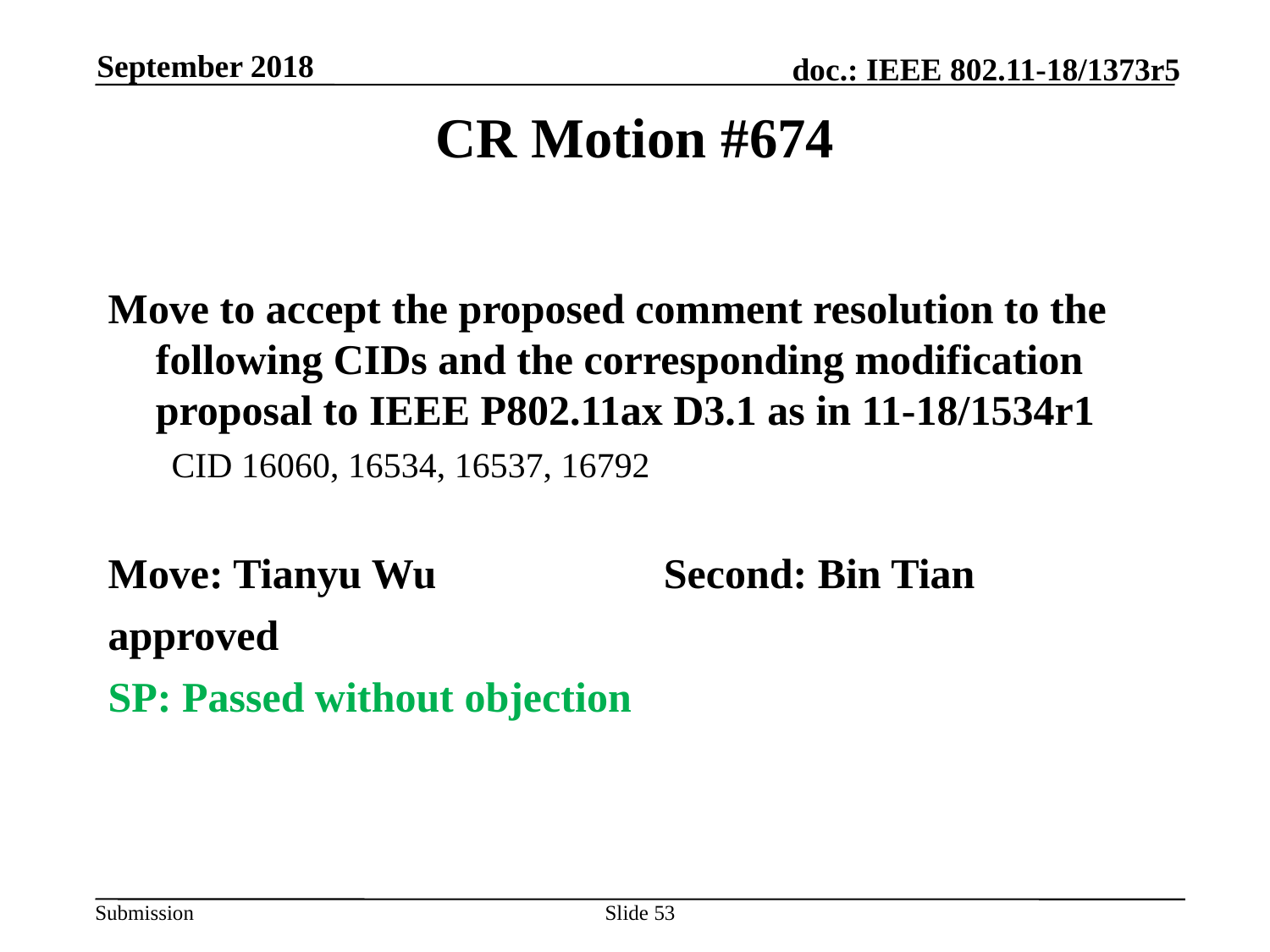

September 2018
# CR Motion #674
Move to accept the proposed comment resolution to the following CIDs and the corresponding modification proposal to IEEE P802.11ax D3.1 as in 11-18/1534r1
CID 16060, 16534, 16537, 16792

Move: Tianyu Wu		Second: Bin Tian
approved
SP: Passed without objection
Slide 53